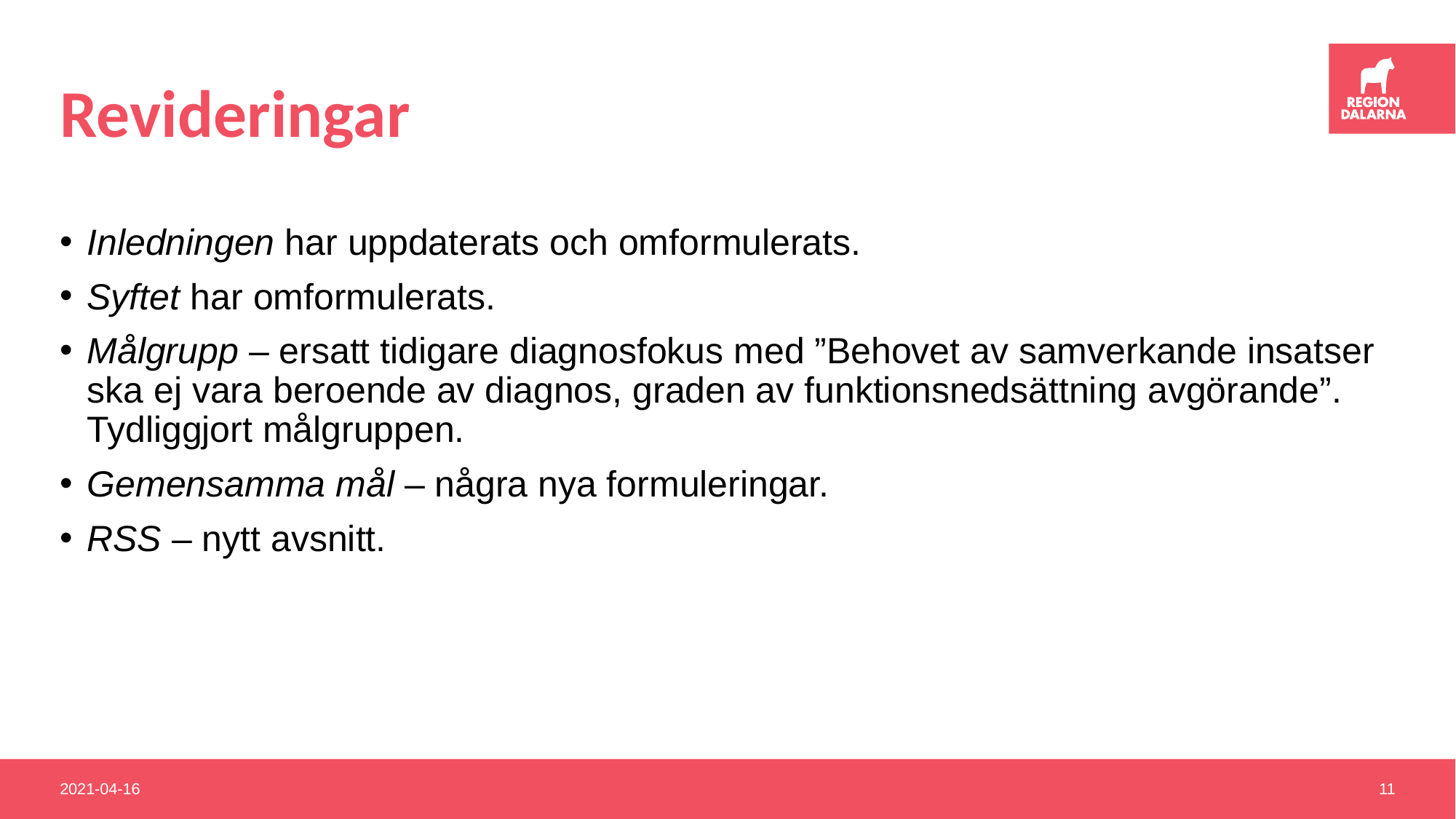

# Revideringar
Inledningen har uppdaterats och omformulerats.
Syftet har omformulerats.
Målgrupp – ersatt tidigare diagnosfokus med ”Behovet av samverkande insatser ska ej vara beroende av diagnos, graden av funktionsnedsättning avgörande”. Tydliggjort målgruppen.
Gemensamma mål – några nya formuleringar.
RSS – nytt avsnitt.

2021-04-16

11